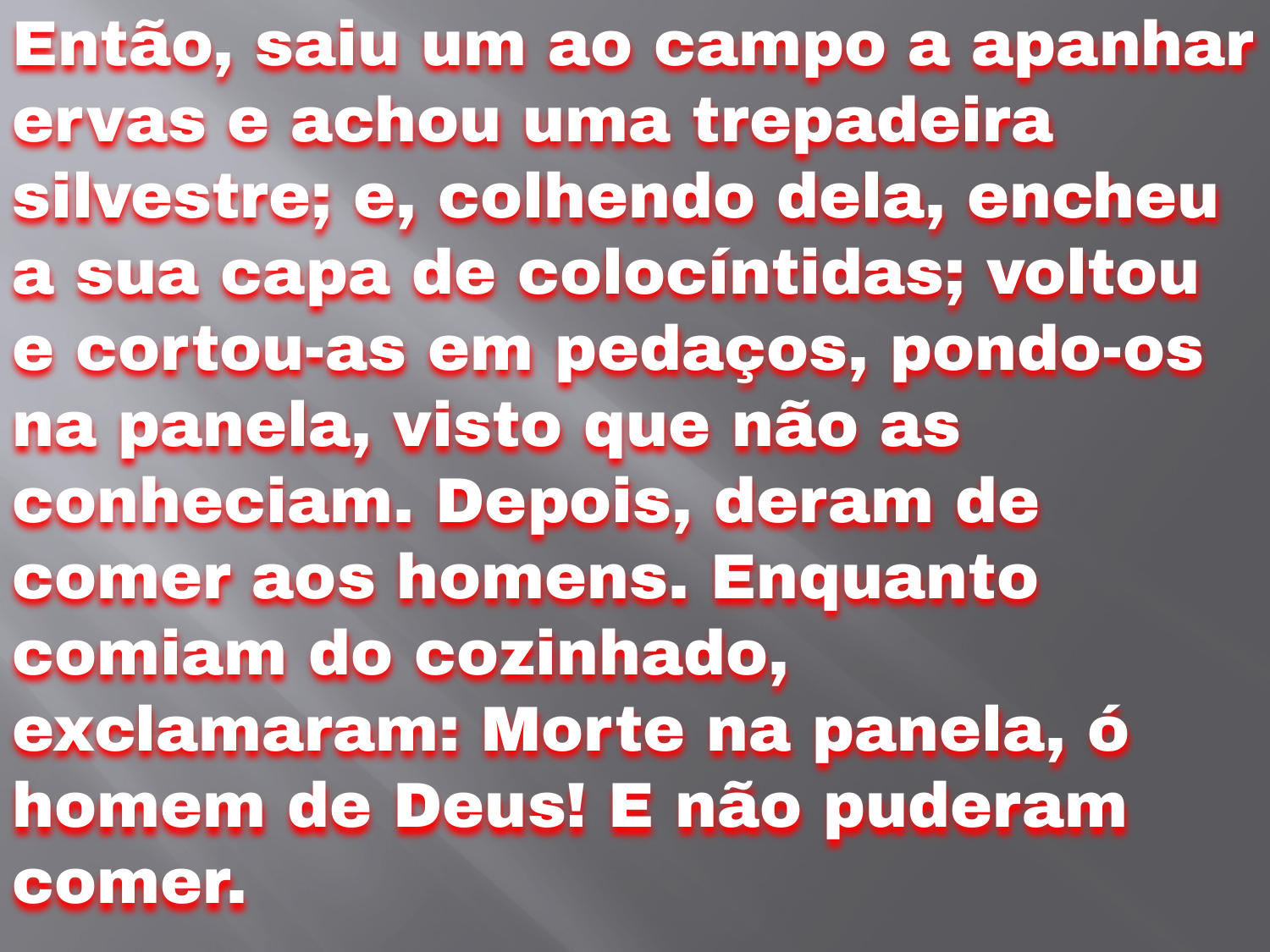

Então, saiu um ao campo a apanhar ervas e achou uma trepadeira silvestre; e, colhendo dela, encheu a sua capa de colocíntidas; voltou e cortou-as em pedaços, pondo-os na panela, visto que não as conheciam. Depois, deram de comer aos homens. Enquanto comiam do cozinhado, exclamaram: Morte na panela, ó homem de Deus! E não puderam comer.